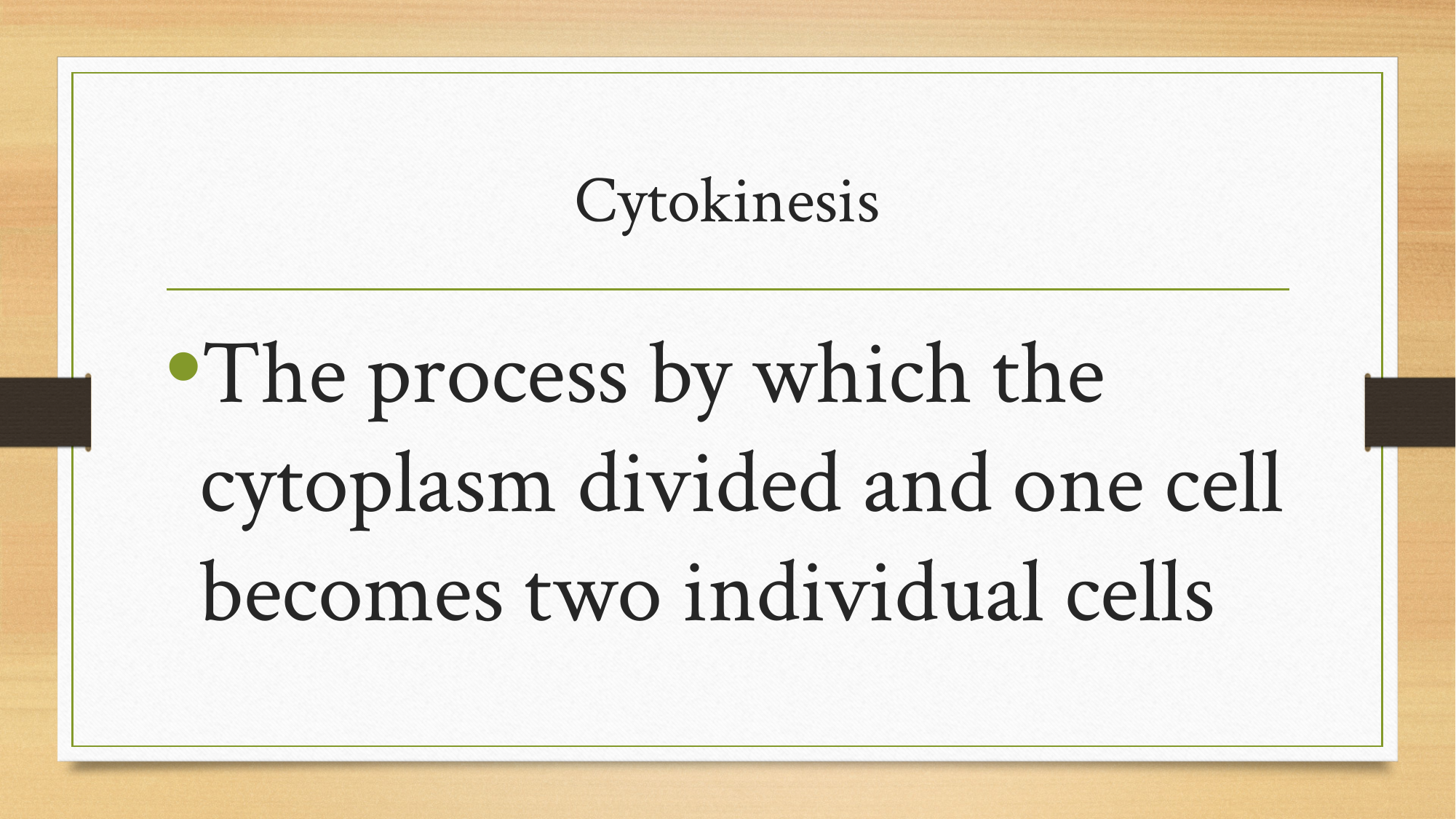

# Cytokinesis
The process by which the cytoplasm divided and one cell becomes two individual cells